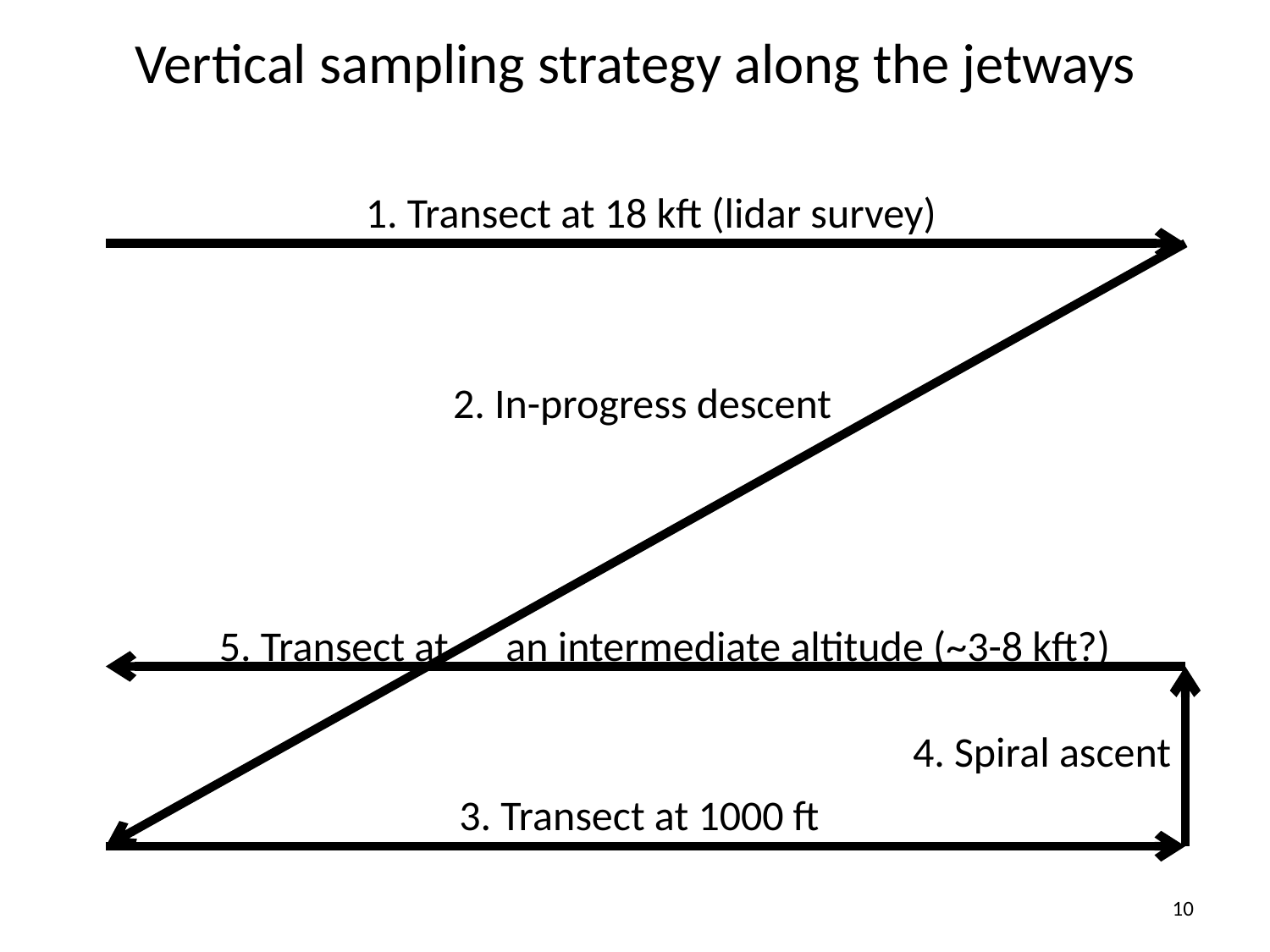

Vertical sampling strategy along the jetways
1. Transect at 18 kft (lidar survey)
2. In-progress descent
5. Transect at      an intermediate altitude (~3-8 kft?)
4. Spiral ascent
3. Transect at 1000 ft
10